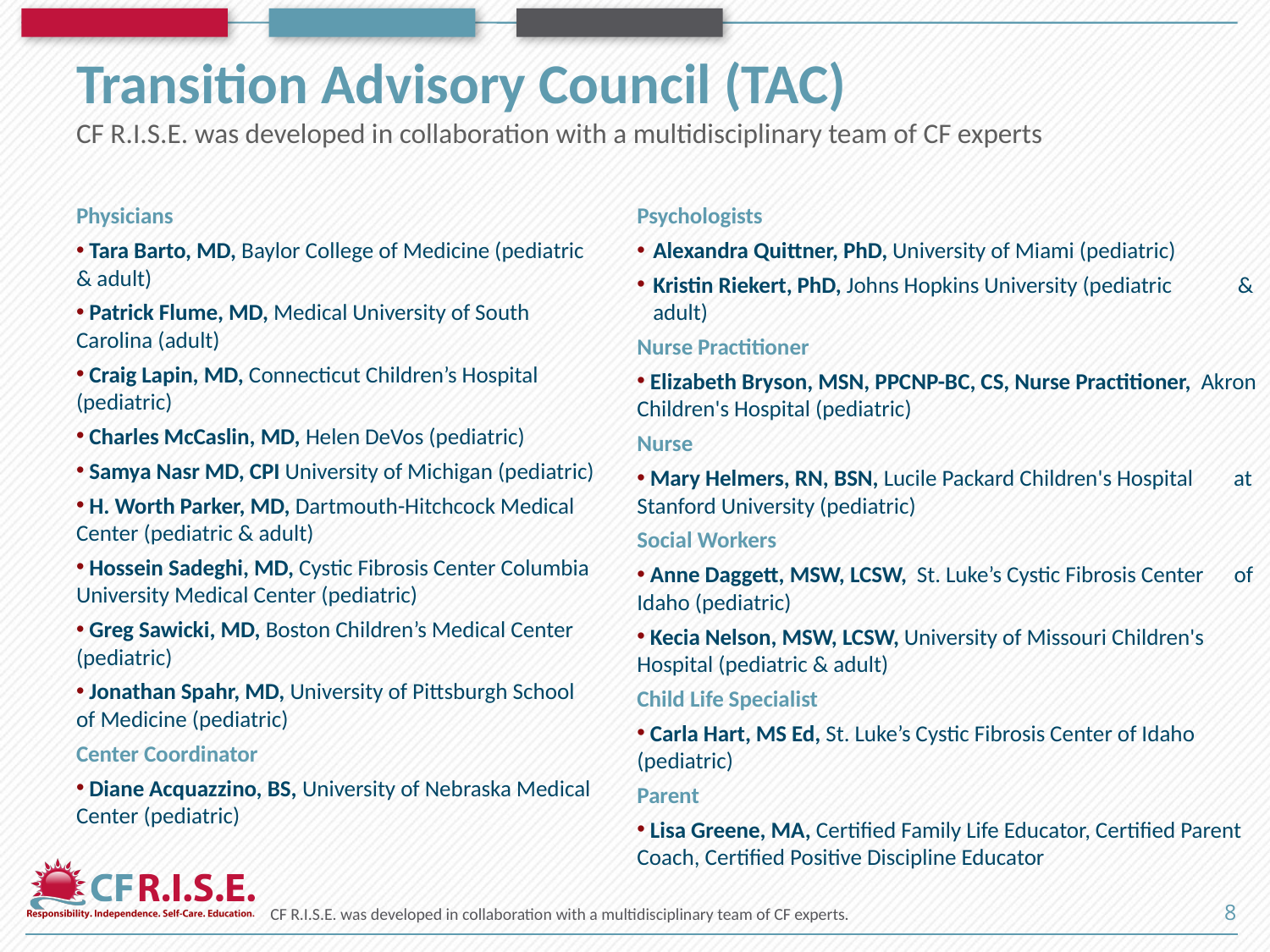

# Transition Advisory Council (TAC) CF R.I.S.E. was developed in collaboration with a multidisciplinary team of CF experts
Physicians
 Tara Barto, MD, Baylor College of Medicine (pediatric & adult)
 Patrick Flume, MD, Medical University of South Carolina (adult)
 Craig Lapin, MD, Connecticut Children’s Hospital (pediatric)
 Charles McCaslin, MD, Helen DeVos (pediatric)
 Samya Nasr MD, CPI University of Michigan (pediatric)
 H. Worth Parker, MD, Dartmouth-Hitchcock Medical Center (pediatric & adult)
 Hossein Sadeghi, MD, Cystic Fibrosis Center Columbia University Medical Center (pediatric)
 Greg Sawicki, MD, Boston Children’s Medical Center (pediatric)
 Jonathan Spahr, MD, University of Pittsburgh School of Medicine (pediatric)
Center Coordinator
 Diane Acquazzino, BS, University of Nebraska Medical Center (pediatric)

Psychologists
Alexandra Quittner, PhD, University of Miami (pediatric)
Kristin Riekert, PhD, Johns Hopkins University (pediatric             & adult)
Nurse Practitioner
 Elizabeth Bryson, MSN, PPCNP-BC, CS, Nurse Practitioner,  Akron Children's Hospital (pediatric)
Nurse
 Mary Helmers, RN, BSN, Lucile Packard Children's Hospital        at Stanford University (pediatric)
Social Workers
 Anne Daggett, MSW, LCSW,  St. Luke’s Cystic Fibrosis Center      of Idaho (pediatric)
 Kecia Nelson, MSW, LCSW, University of Missouri Children's Hospital (pediatric & adult)
Child Life Specialist
 Carla Hart, MS Ed, St. Luke’s Cystic Fibrosis Center of Idaho (pediatric)
Parent
 Lisa Greene, MA, Certified Family Life Educator, Certified Parent Coach, Certified Positive Discipline Educator

CF R.I.S.E. was developed in collaboration with a multidisciplinary team of CF experts.
8